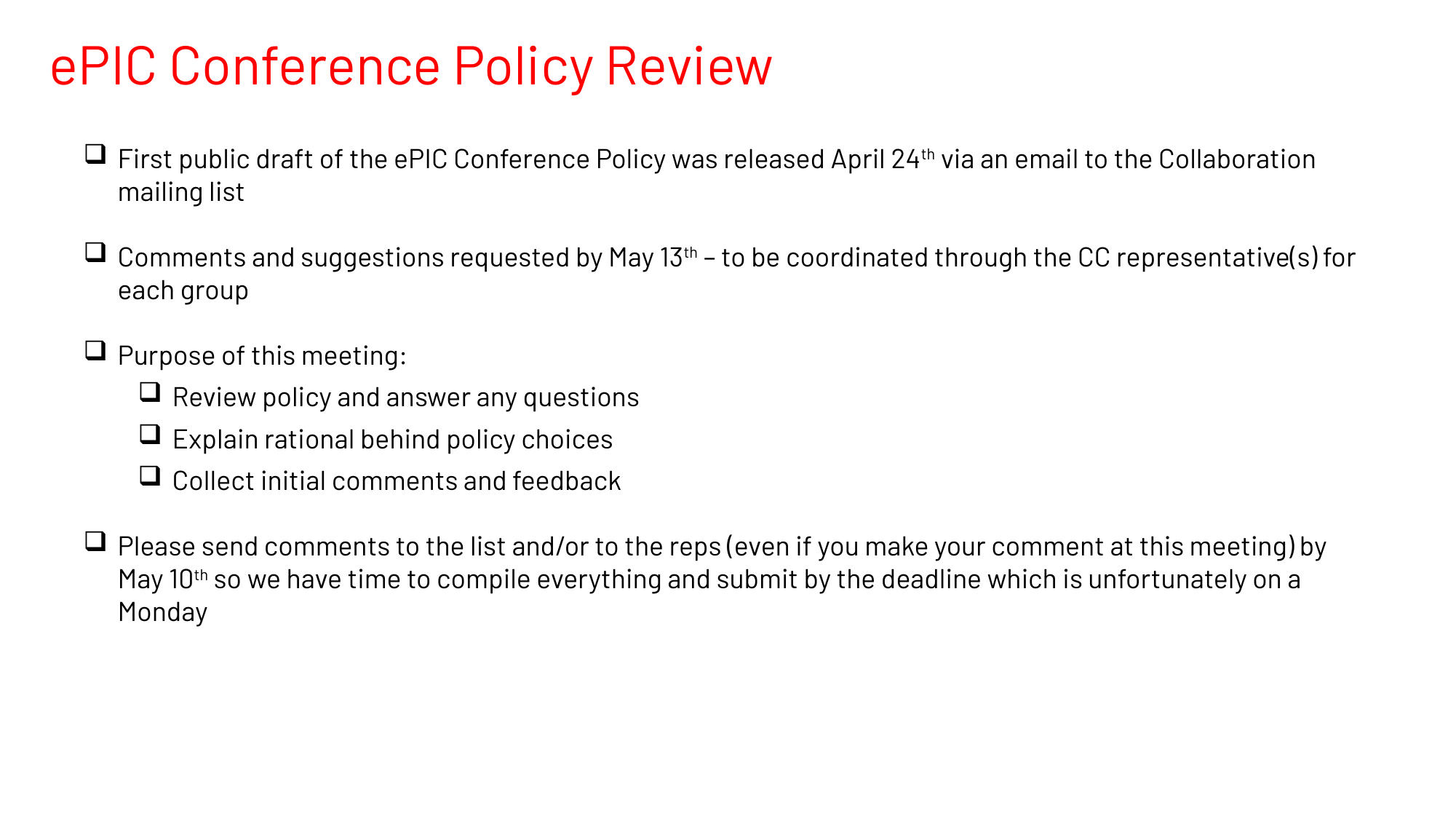

ePIC Conference Policy Review
First public draft of the ePIC Conference Policy was released April 24th via an email to the Collaboration mailing list

Comments and suggestions requested by May 13th – to be coordinated through the CC representative(s) for each group

Purpose of this meeting:
Review policy and answer any questions
Explain rational behind policy choices
Collect initial comments and feedback

Please send comments to the list and/or to the reps (even if you make your comment at this meeting) by May 10th so we have time to compile everything and submit by the deadline which is unfortunately on a Monday